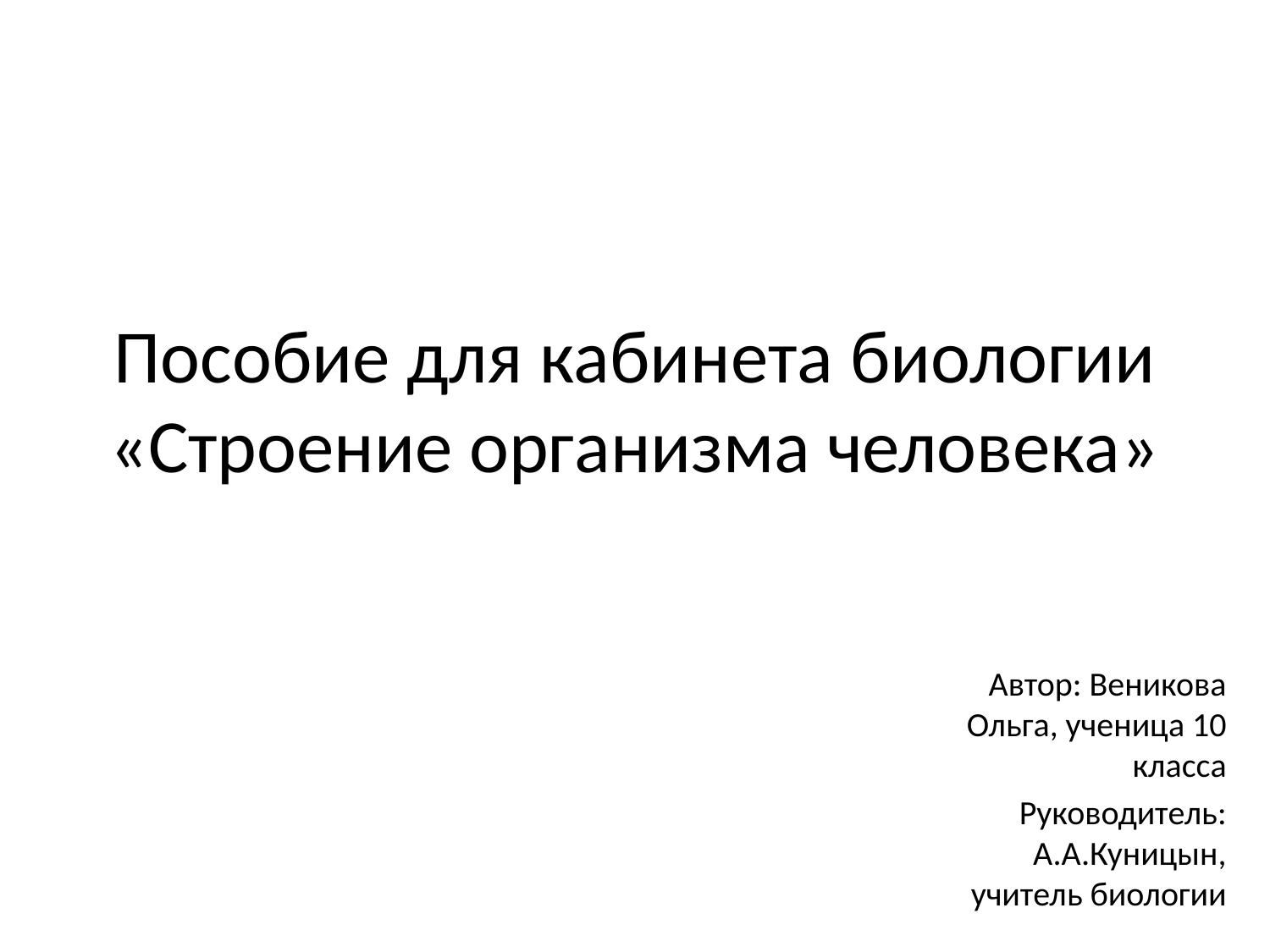

# Пособие для кабинета биологии «Строение организма человека»
Автор: Веникова Ольга, ученица 10 класса
Руководитель: А.А.Куницын, учитель биологии